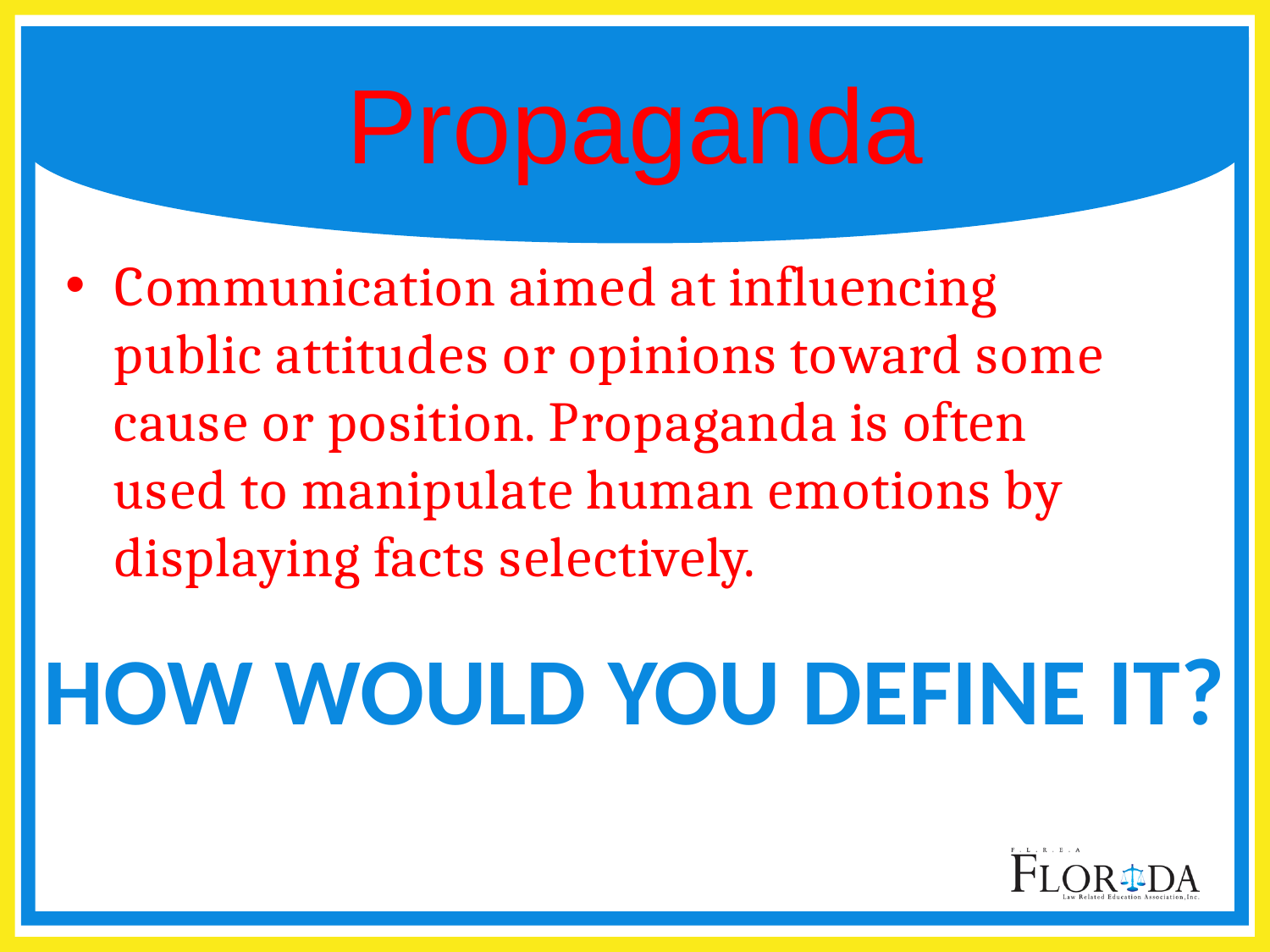

# Propaganda
Communication aimed at influencing public attitudes or opinions toward some cause or position. Propaganda is often used to manipulate human emotions by displaying facts selectively.
How would you define it?